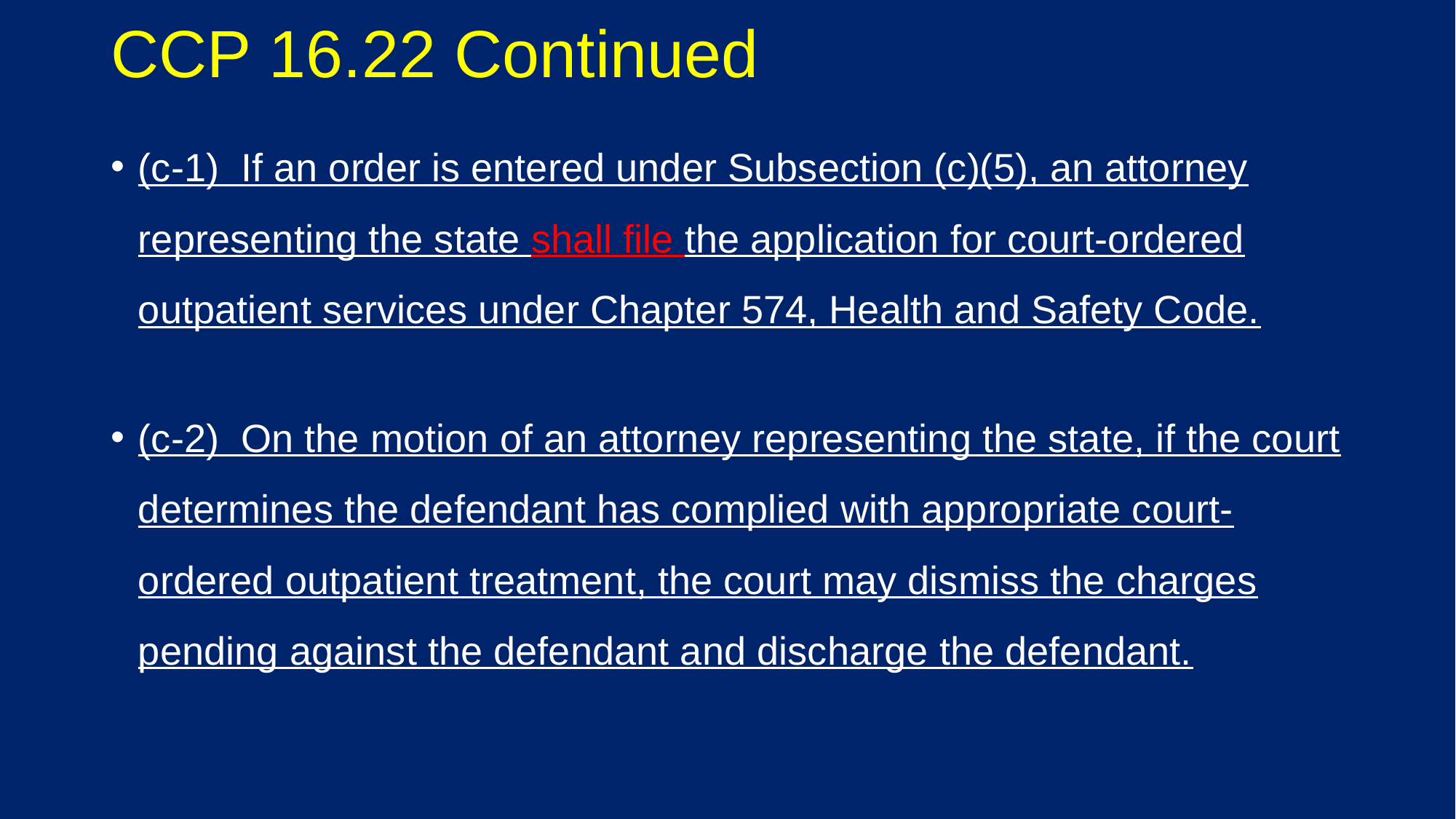

# CCP 16.22 Continued
(c-1)  If an order is entered under Subsection (c)(5), an attorney representing the state shall file the application for court-ordered outpatient services under Chapter 574, Health and Safety Code.

(c-2)  On the motion of an attorney representing the state, if the court determines the defendant has complied with appropriate court-ordered outpatient treatment, the court may dismiss the charges pending against the defendant and discharge the defendant.